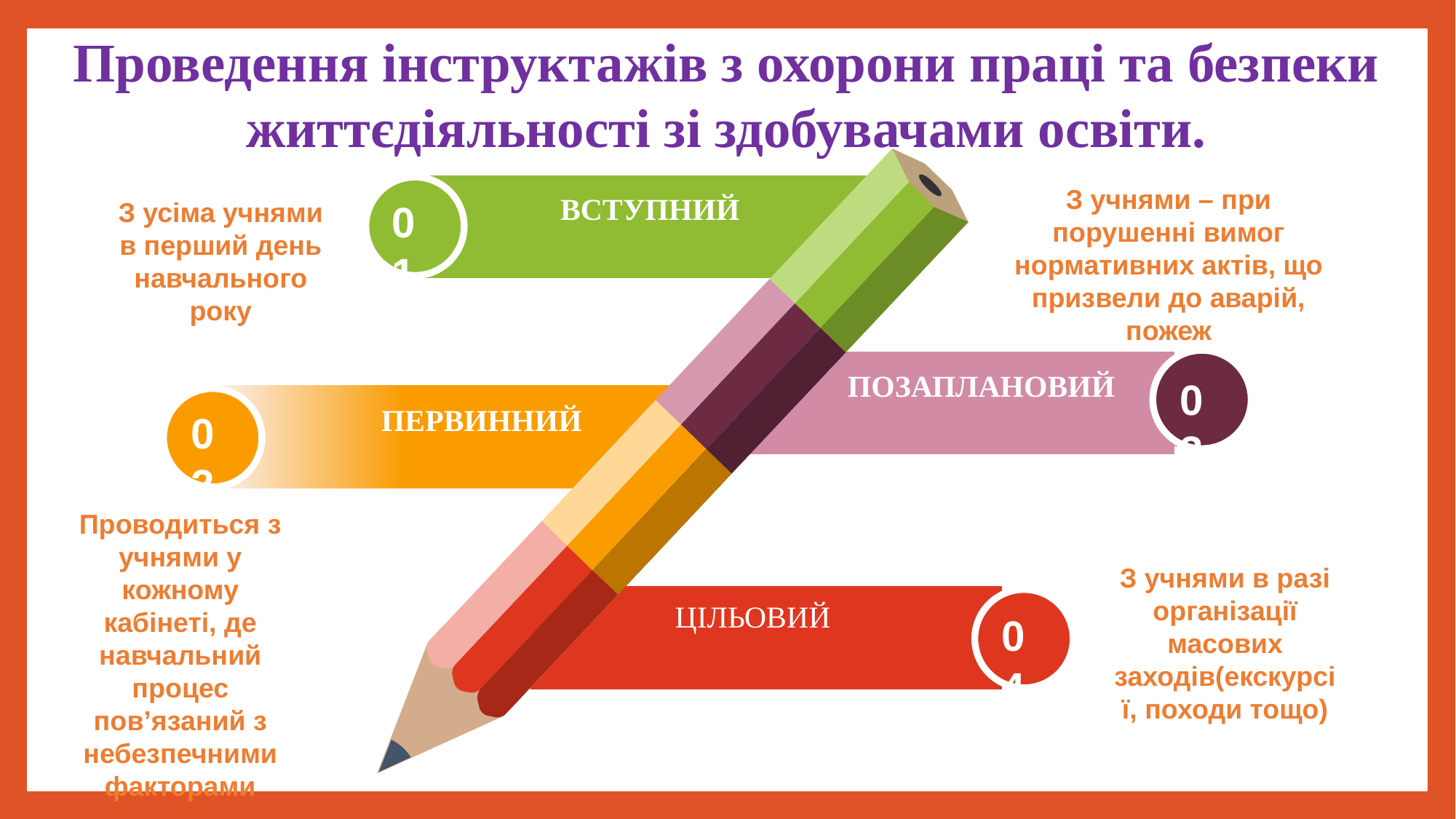

Проведення інструктажів з охорони праці та безпеки життєдіяльності зі здобувачами освіти.

З учнями – при порушенні вимог нормативних актів, що призвели до аварій, пожеж
ВСТУПНИЙ
З усіма учнями в перший день навчального року
01
ПОЗАПЛАНОВИЙ
03
ПЕРВИННИЙ
02
Проводиться з учнями у кожному кабінеті, де навчальний процес пов’язаний з небезпечними факторами
З учнями в разі організації масових заходів(екскурсії, походи тощо)
ЦІЛЬОВИЙ
04